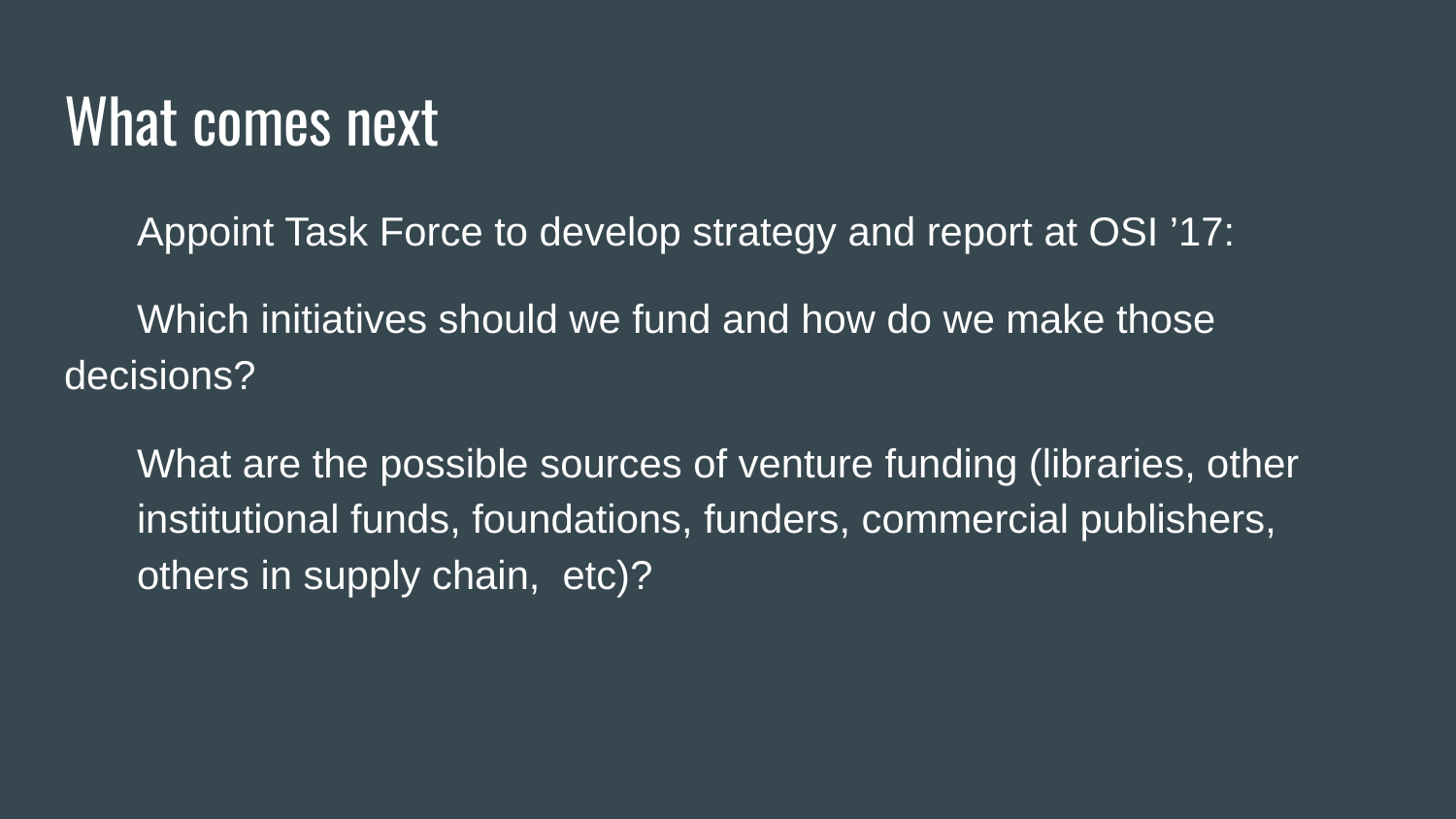

# What comes next
Appoint Task Force to develop strategy and report at OSI ’17:
Which initiatives should we fund and how do we make those decisions?
What are the possible sources of venture funding (libraries, other institutional funds, foundations, funders, commercial publishers, others in supply chain,  etc)?